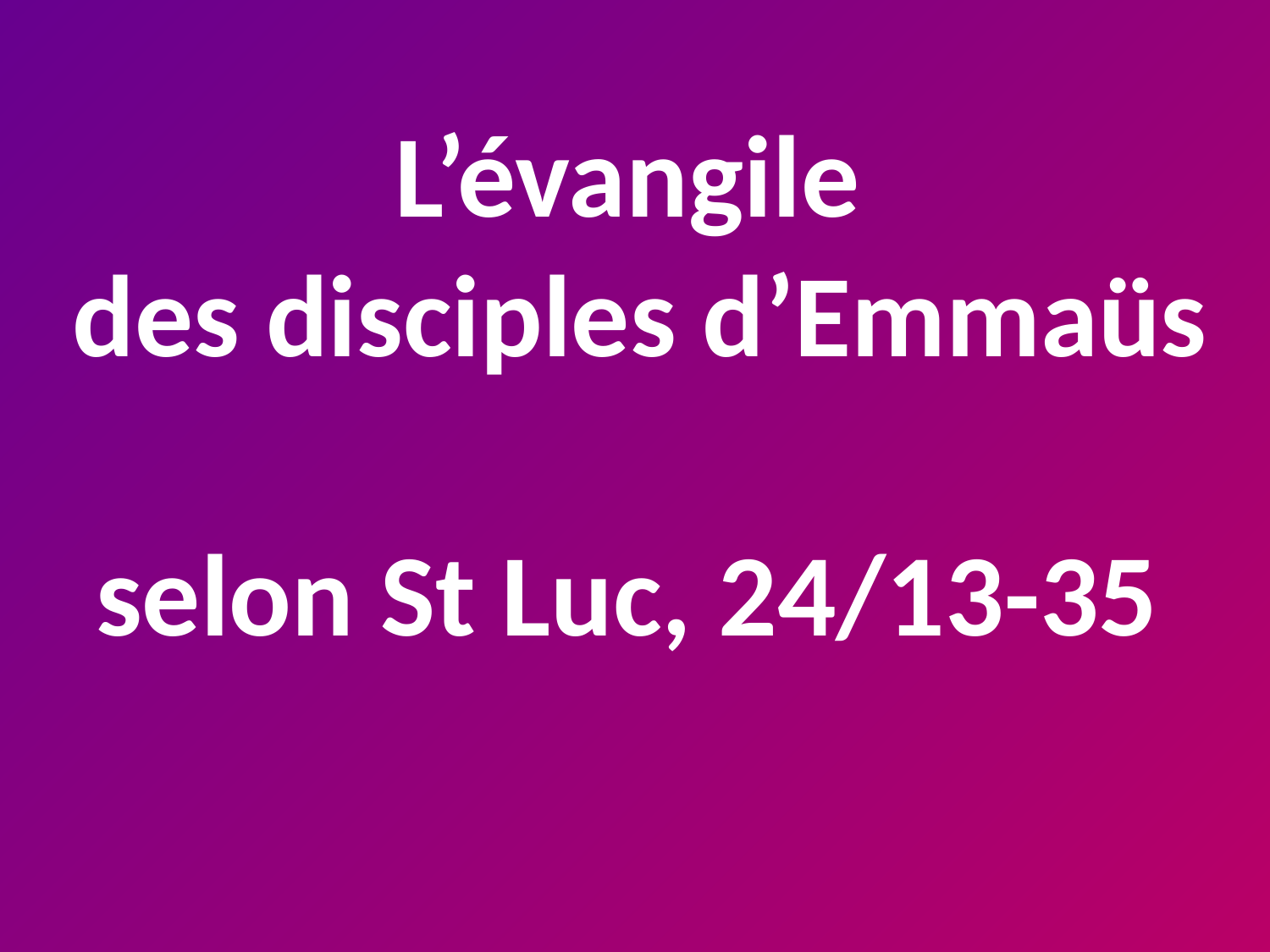

# L’évangile des disciples d’Emmaüs selon St Luc, 24/13-35